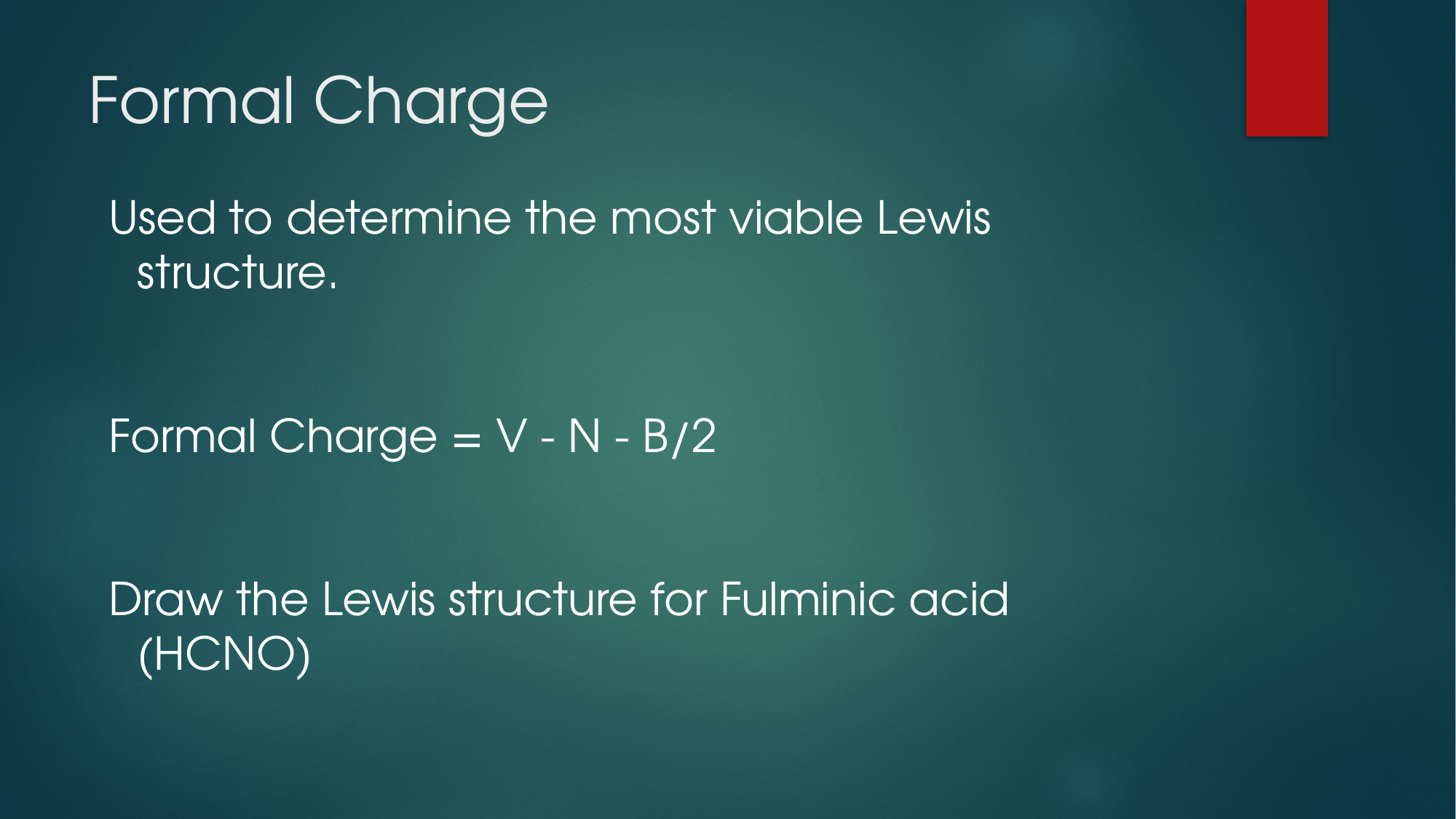

# Formal Charge
Used to determine the most viable Lewis structure.

Formal Charge = V - N - B/2

Draw the Lewis structure for Fulminic acid (HCNO)